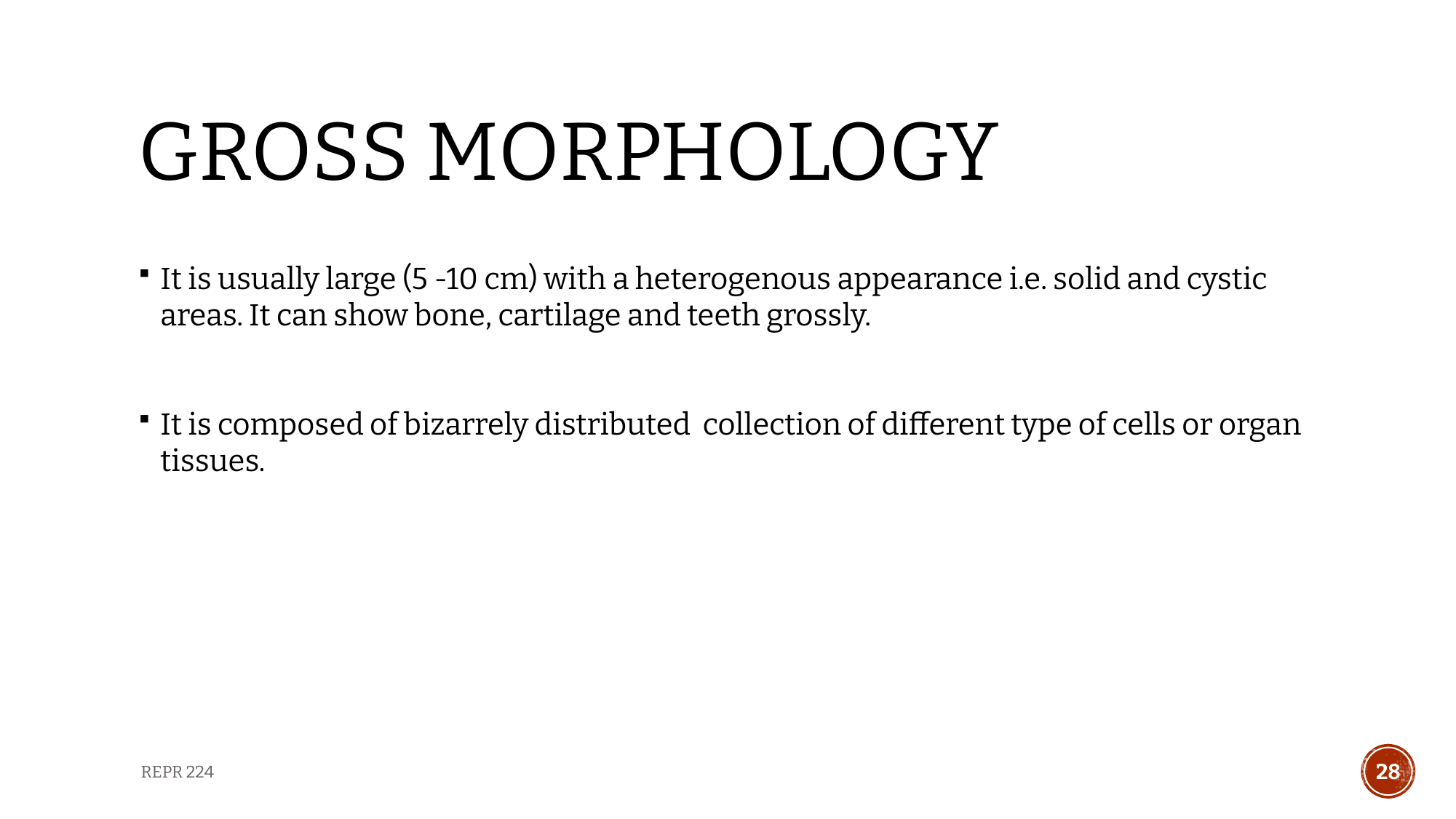

# Gross morphology
It is usually large (5 -10 cm) with a heterogenous appearance i.e. solid and cystic areas. It can show bone, cartilage and teeth grossly.

It is composed of bizarrely distributed  collection of different type of cells or organ tissues.

REPR 224
28